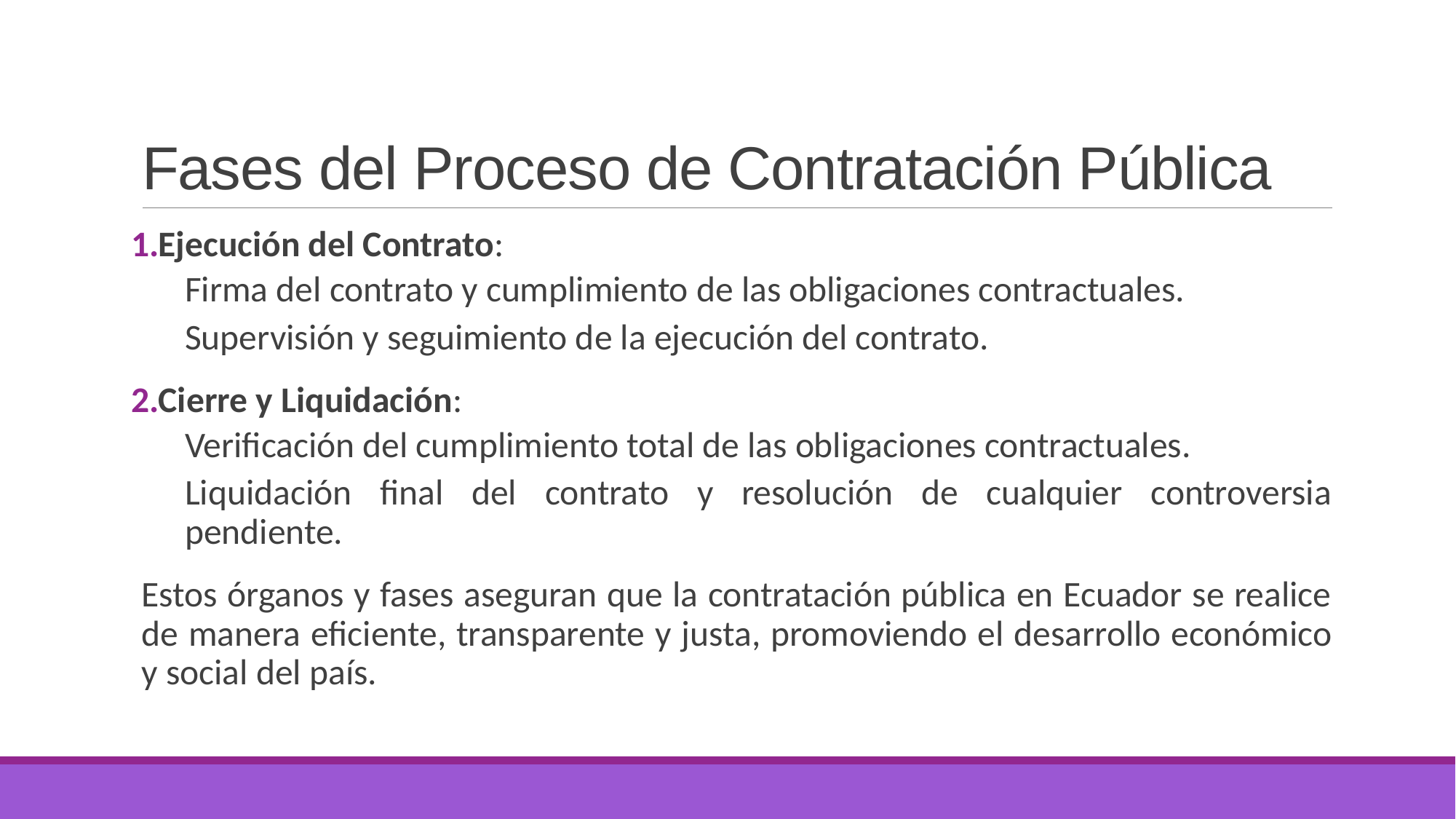

# Fases del Proceso de Contratación Pública
Ejecución del Contrato:
Firma del contrato y cumplimiento de las obligaciones contractuales.
Supervisión y seguimiento de la ejecución del contrato.
Cierre y Liquidación:
Verificación del cumplimiento total de las obligaciones contractuales.
Liquidación final del contrato y resolución de cualquier controversia pendiente.
Estos órganos y fases aseguran que la contratación pública en Ecuador se realice de manera eficiente, transparente y justa, promoviendo el desarrollo económico y social del país.